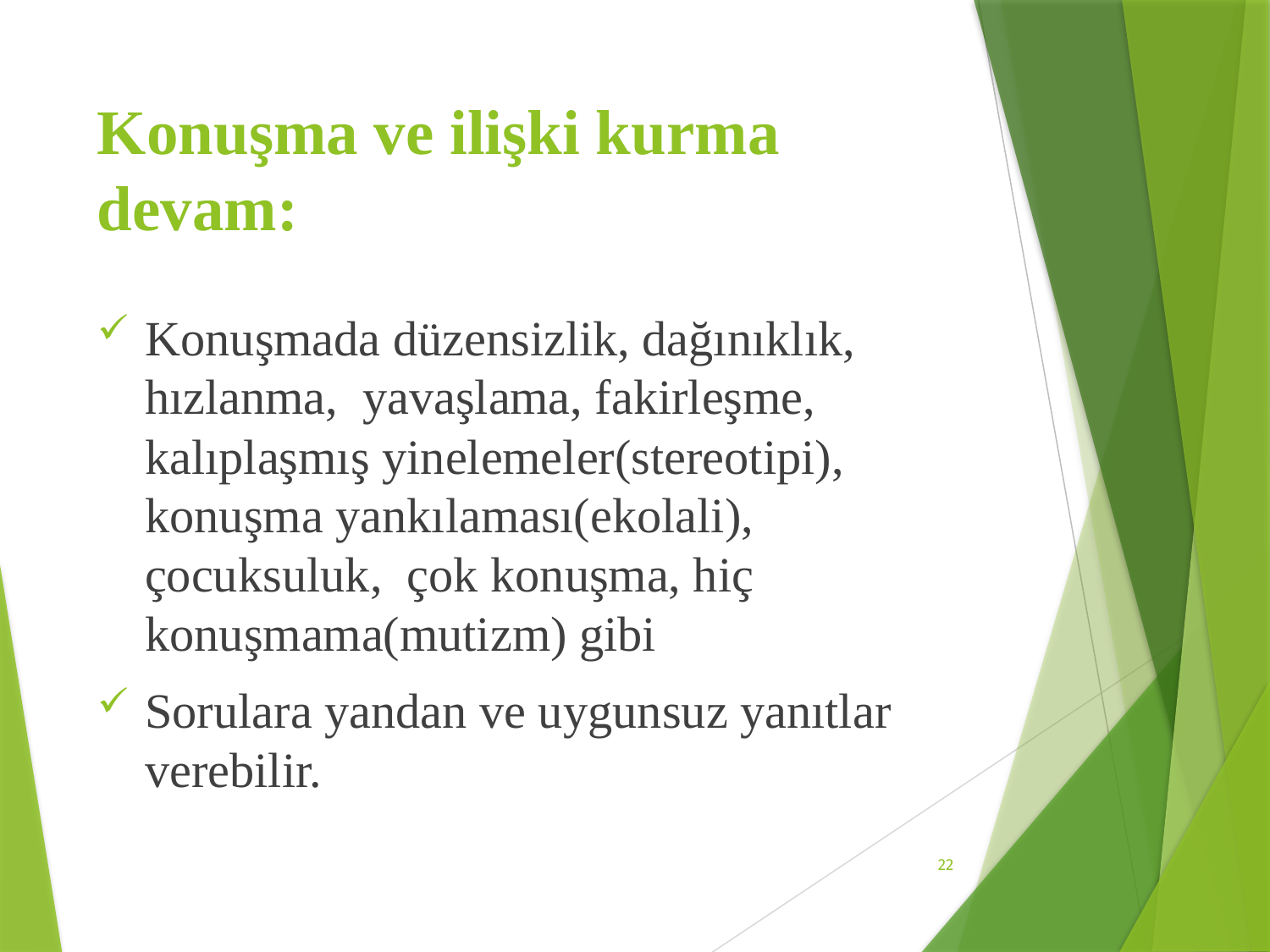

# Konuşma ve ilişki kurma devam:
Konuşmada düzensizlik, dağınıklık, hızlanma,  yavaşlama, fakirleşme, kalıplaşmış yinelemeler(stereotipi), konuşma yankılaması(ekolali), çocuksuluk,  çok konuşma, hiç konuşmama(mutizm) gibi
Sorulara yandan ve uygunsuz yanıtlar verebilir.

22